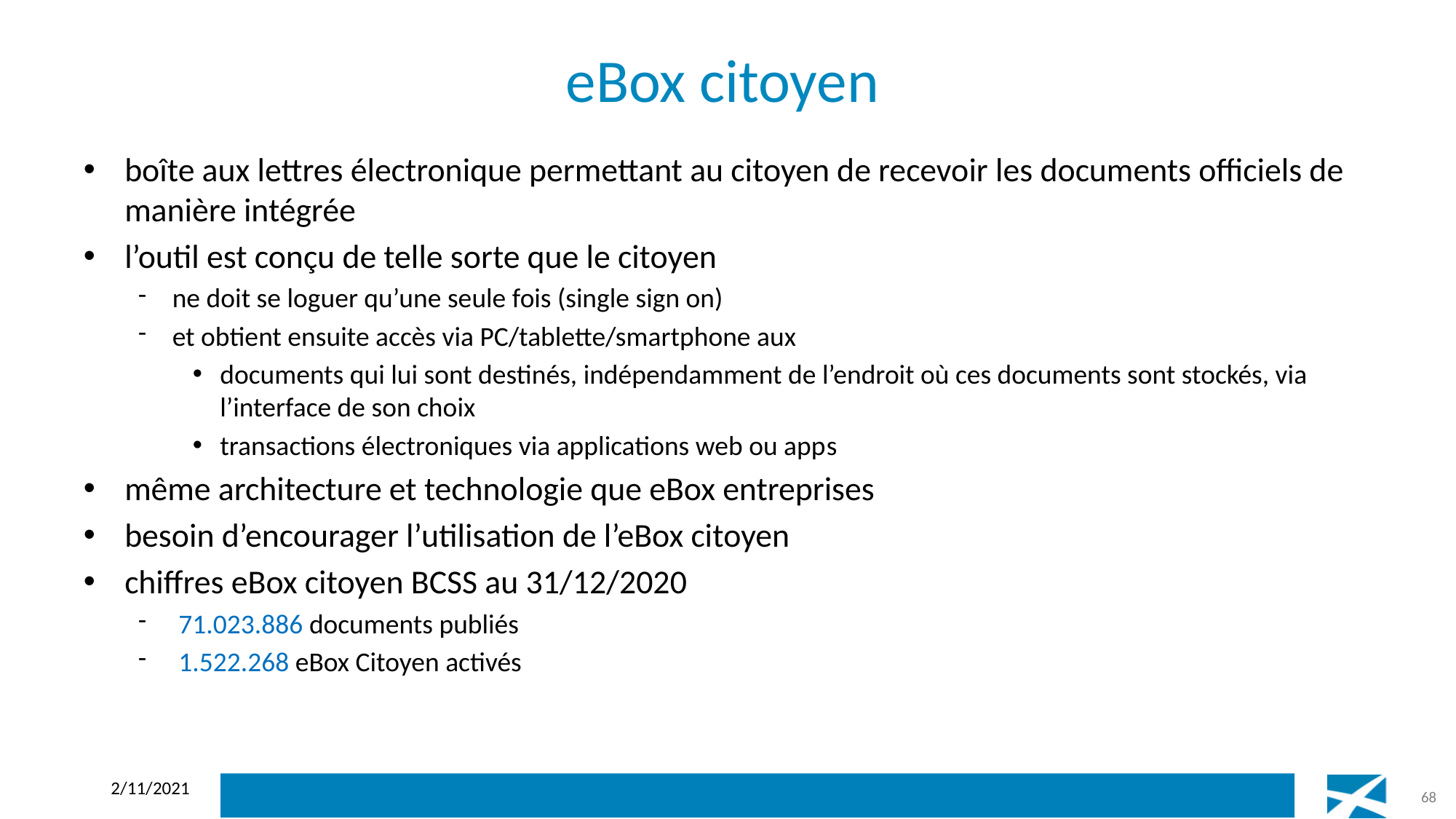

# eBox citoyen
boîte aux lettres électronique permettant au citoyen de recevoir les documents officiels de manière intégrée
l’outil est conçu de telle sorte que le citoyen
ne doit se loguer qu’une seule fois (single sign on)
et obtient ensuite accès via PC/tablette/smartphone aux
documents qui lui sont destinés, indépendamment de l’endroit où ces documents sont stockés, via l’interface de son choix
transactions électroniques via applications web ou apps
même architecture et technologie que eBox entreprises
besoin d’encourager l’utilisation de l’eBox citoyen
chiffres eBox citoyen BCSS au 31/12/2020
 71.023.886 documents publiés
 1.522.268 eBox Citoyen activés

2/11/2021
68